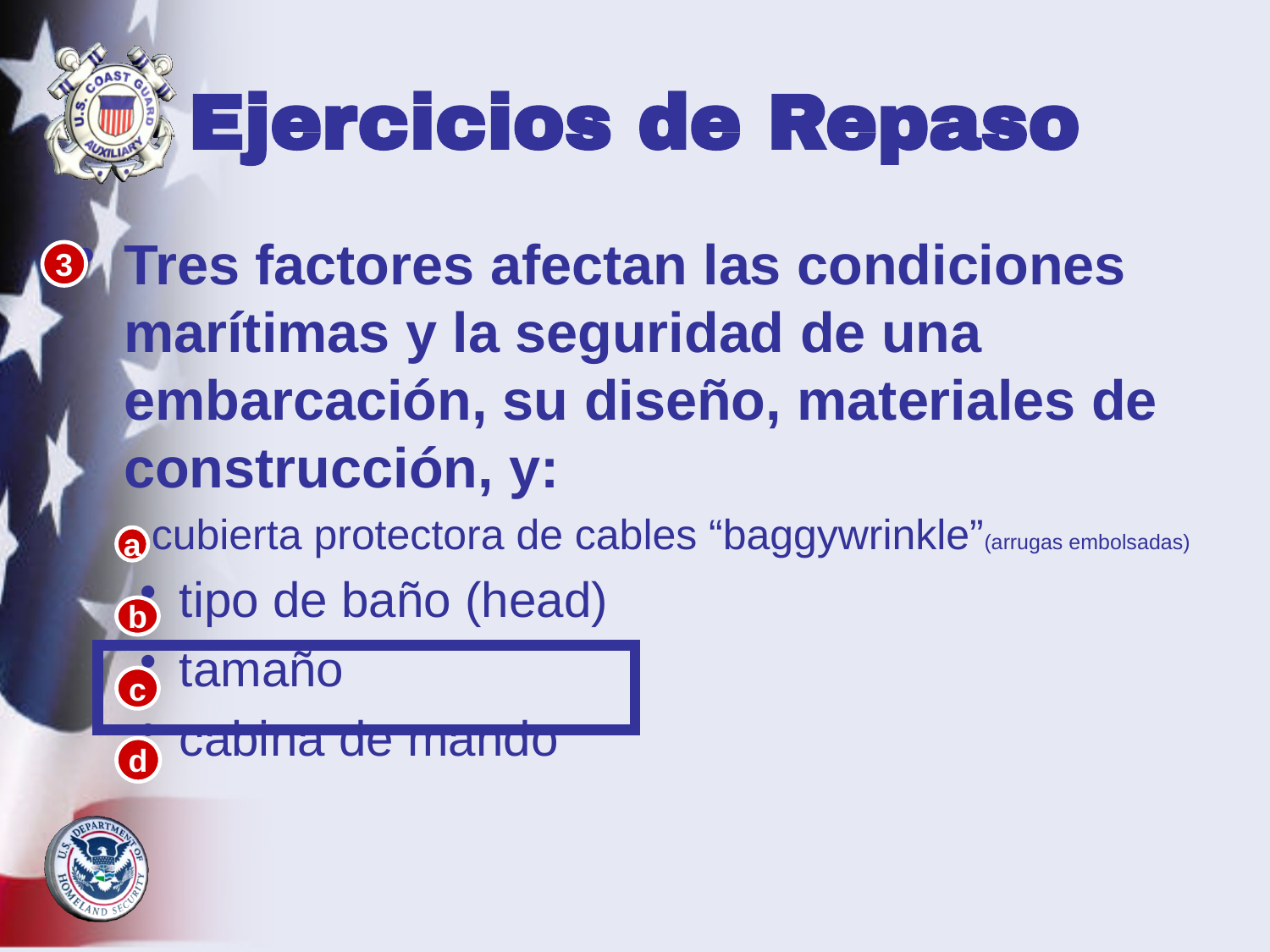

# Ejercicios de Repaso
Tres factores afectan las condiciones marítimas y la seguridad de una embarcación, su diseño, materiales de construcción, y:
 cubierta protectora de cables “baggywrinkle”(arrugas embolsadas)
tipo de baño (head)
tamaño
cabina de mando
3
a
b

c
d